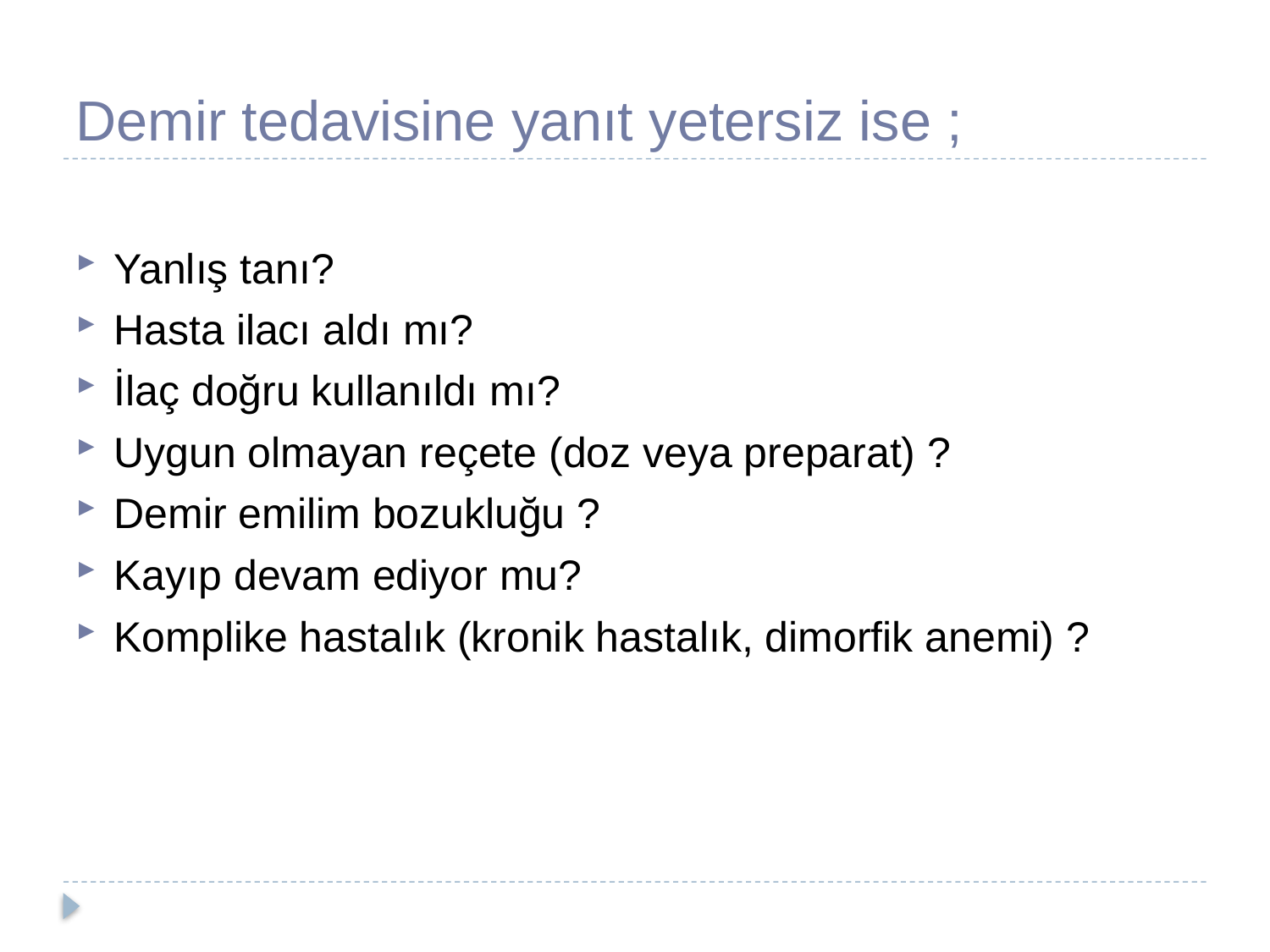

# Demir tedavisine yanıt yetersiz ise ;

Yanlış tanı?
Hasta ilacı aldı mı?
İlaç doğru kullanıldı mı?
Uygun olmayan reçete (doz veya preparat) ?
Demir emilim bozukluğu ?
Kayıp devam ediyor mu?
Komplike hastalık (kronik hastalık, dimorfik anemi) ?